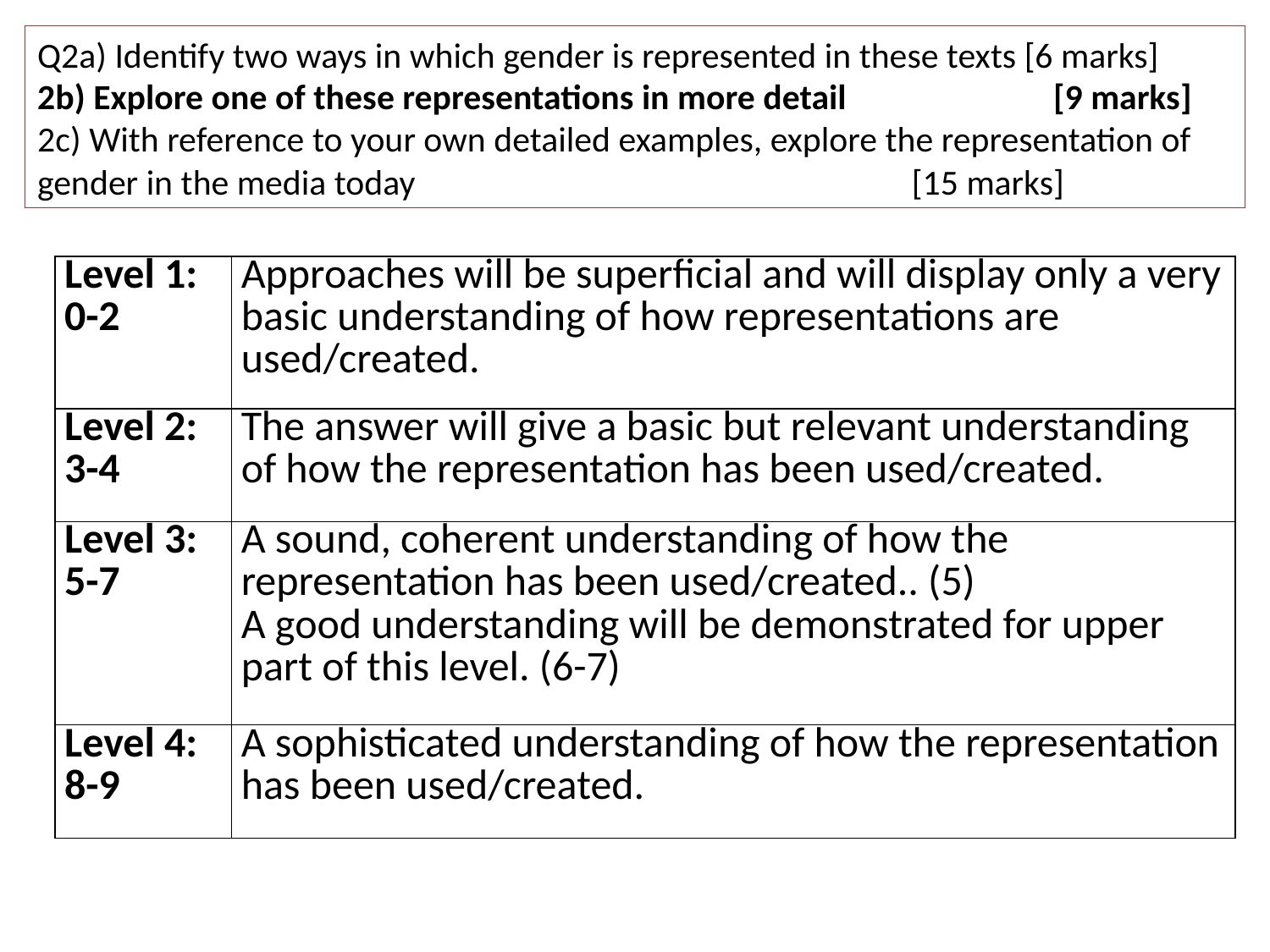

Q2a) Identify two ways in which gender is represented in these texts [6 marks]
2b) Explore one of these representations in more detail 		[9 marks]
2c) With reference to your own detailed examples, explore the representation of gender in the media today				              [15 marks]
| Level 1: 0-2 | Approaches will be superficial and will display only a very basic understanding of how representations are used/created. |
| --- | --- |
| Level 2: 3-4 | The answer will give a basic but relevant understanding of how the representation has been used/created. |
| Level 3: 5-7 | A sound, coherent understanding of how the representation has been used/created.. (5) A good understanding will be demonstrated for upper part of this level. (6-7) |
| Level 4: 8-9 | A sophisticated understanding of how the representation has been used/created. |